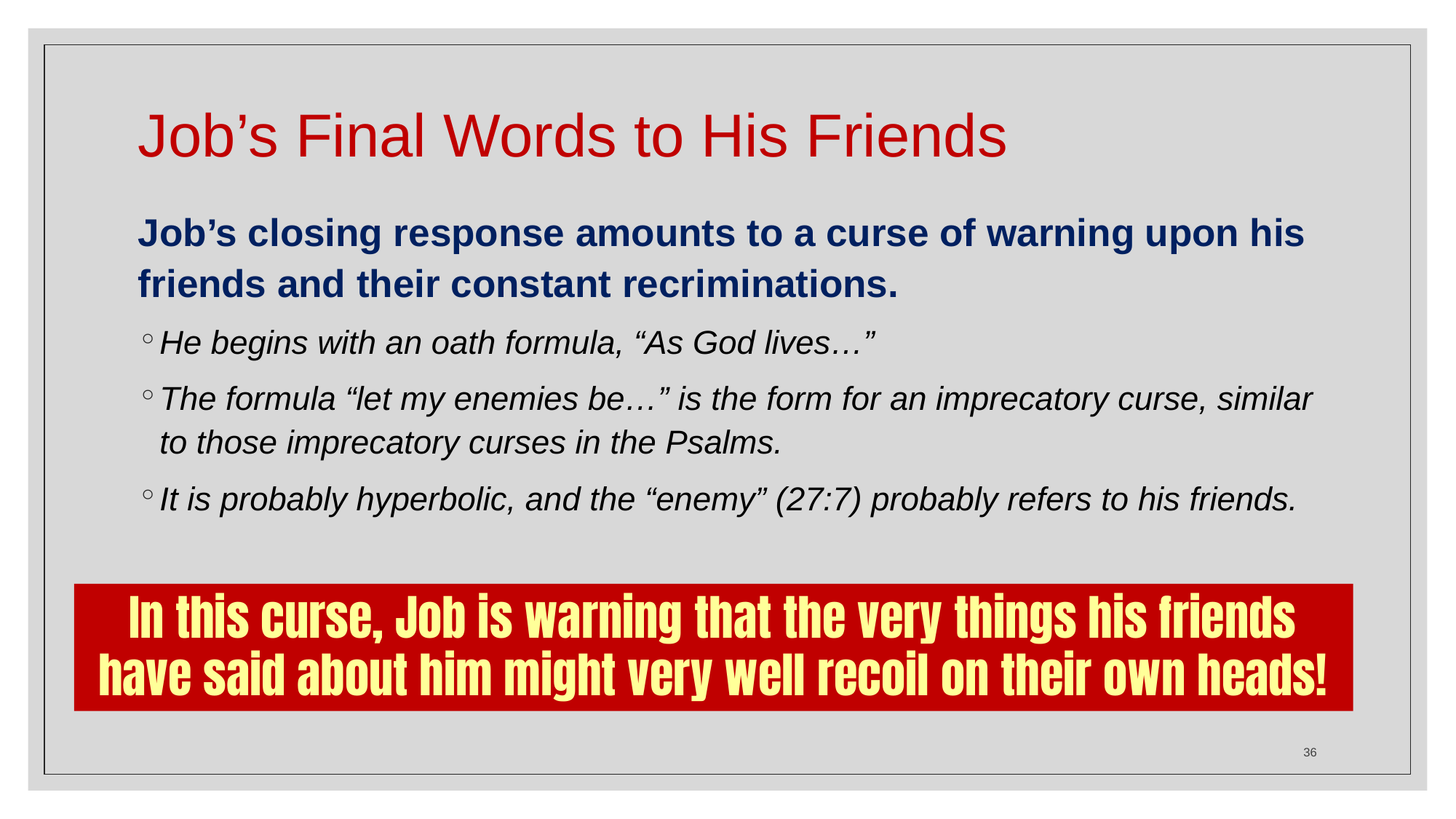

# Job’s Final Words to His Friends
Job’s closing response amounts to a curse of warning upon his friends and their constant recriminations.
He begins with an oath formula, “As God lives…”
The formula “let my enemies be…” is the form for an imprecatory curse, similar to those imprecatory curses in the Psalms.
It is probably hyperbolic, and the “enemy” (27:7) probably refers to his friends.
In this curse, Job is warning that the very things his friends have said about him might very well recoil on their own heads!
36